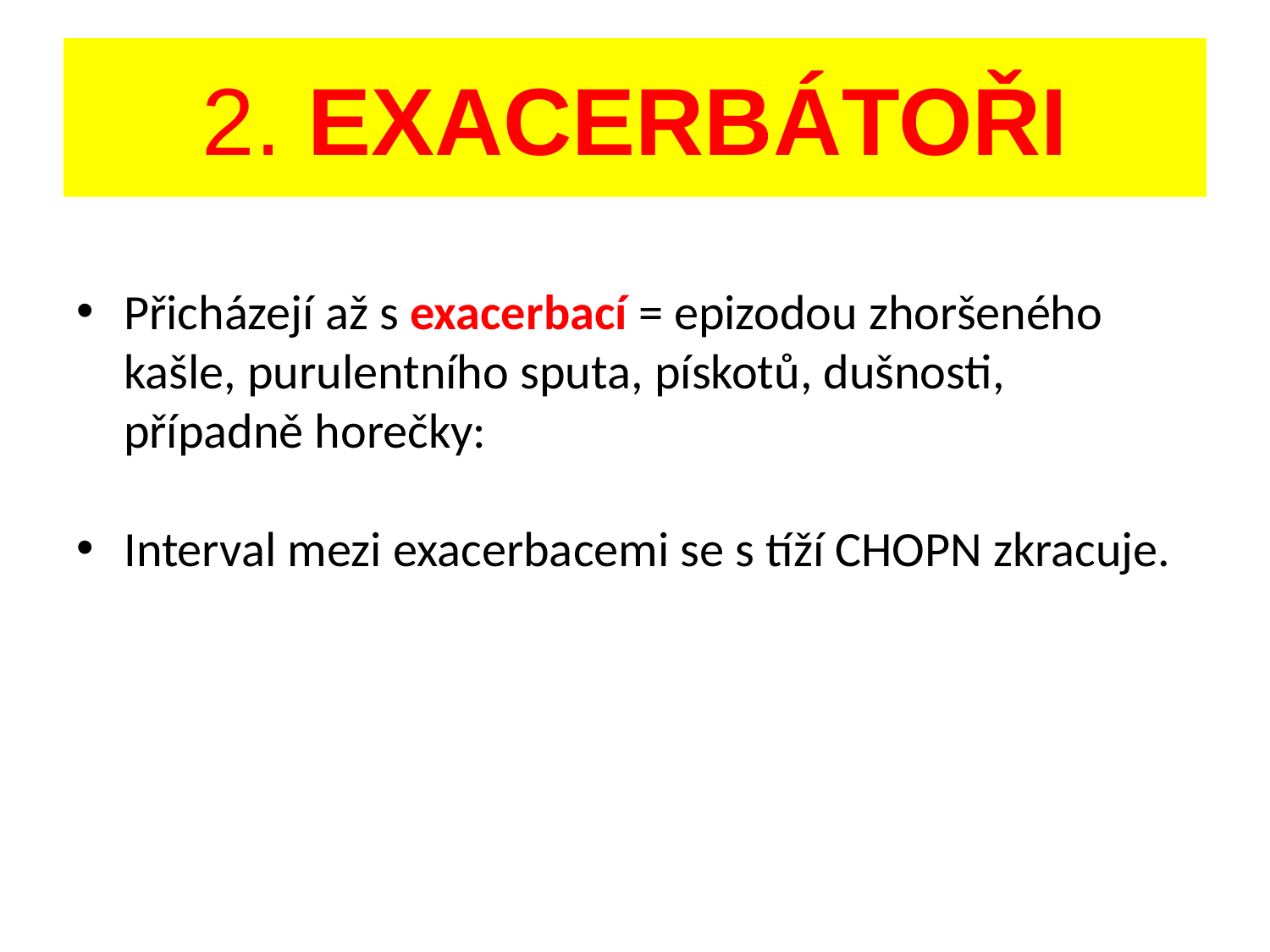

# 2. EXACERBÁTOŘI

Přicházejí až s exacerbací = epizodou zhoršeného kašle, purulentního sputa, pískotů, dušnosti, případně horečky:

Interval mezi exacerbacemi se s tíží CHOPN zkracuje.